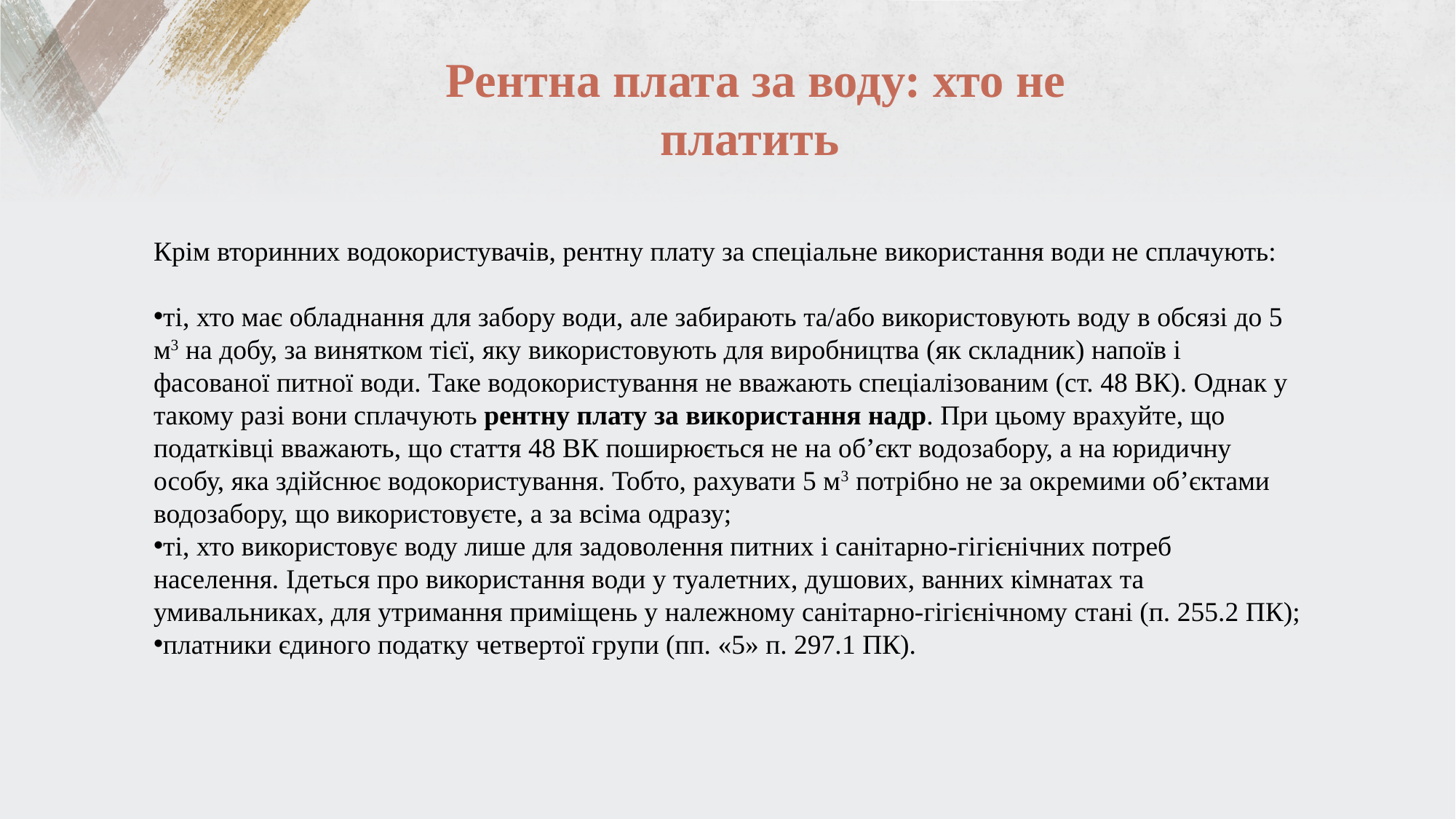

Рентна плата за воду: хто не платить
Крім вторинних водокористувачів, рентну плату за спеціальне використання води не сплачують:

ті, хто має обладнання для забору води, але забирають та/або використовують воду в обсязі до 5 м3 на добу, за винятком тієї, яку використовують для виробництва (як складник) напоїв і фасованої питної води. Таке водокористування не вважають спеціалізованим (ст. 48 ВК). Однак у такому разі вони сплачують рентну плату за використання надр. При цьому врахуйте, що податківці вважають, що стаття 48 ВК поширюється не на об’єкт водозабору, а на юридичну особу, яка здійснює водокористування. Тобто, рахувати 5 м3 потрібно не за окремими об’єктами водозабору, що використовуєте, а за всіма одразу;
ті, хто використовує воду лише для задоволення питних і санітарно-гігієнічних потреб населення. Ідеться про використання води у туалетних, душових, ванних кімнатах та умивальниках, для утримання приміщень у належному санітарно-гігієнічному стані (п. 255.2 ПК);
платники єдиного податку четвертої групи (пп. «5» п. 297.1 ПК).